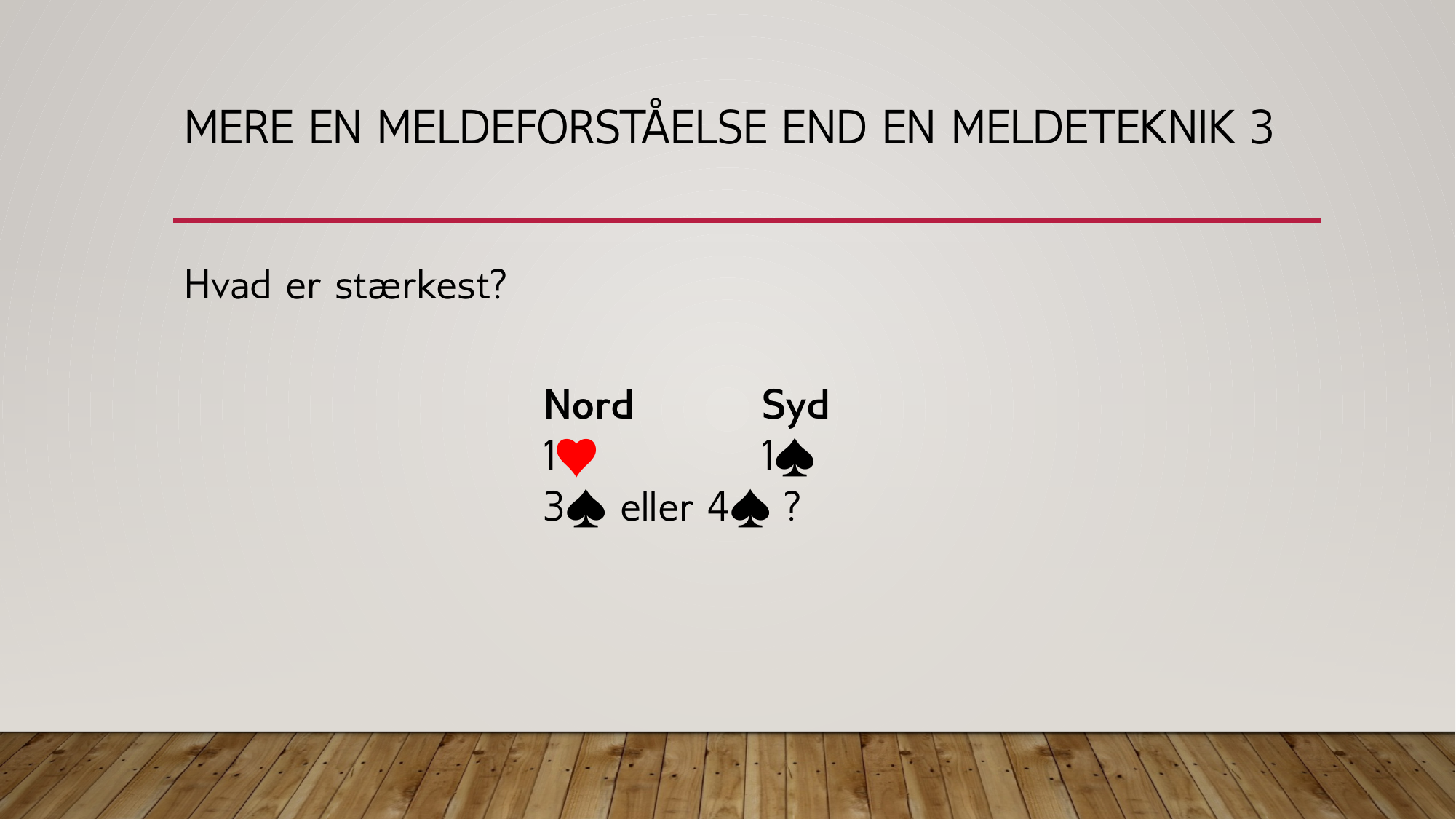

# Mere en meldeforståelse end en meldeteknik 3
Hvad er stærkest?
Nord		Syd
1♥︎		1♠︎
3♠︎ eller 4♠︎ ?